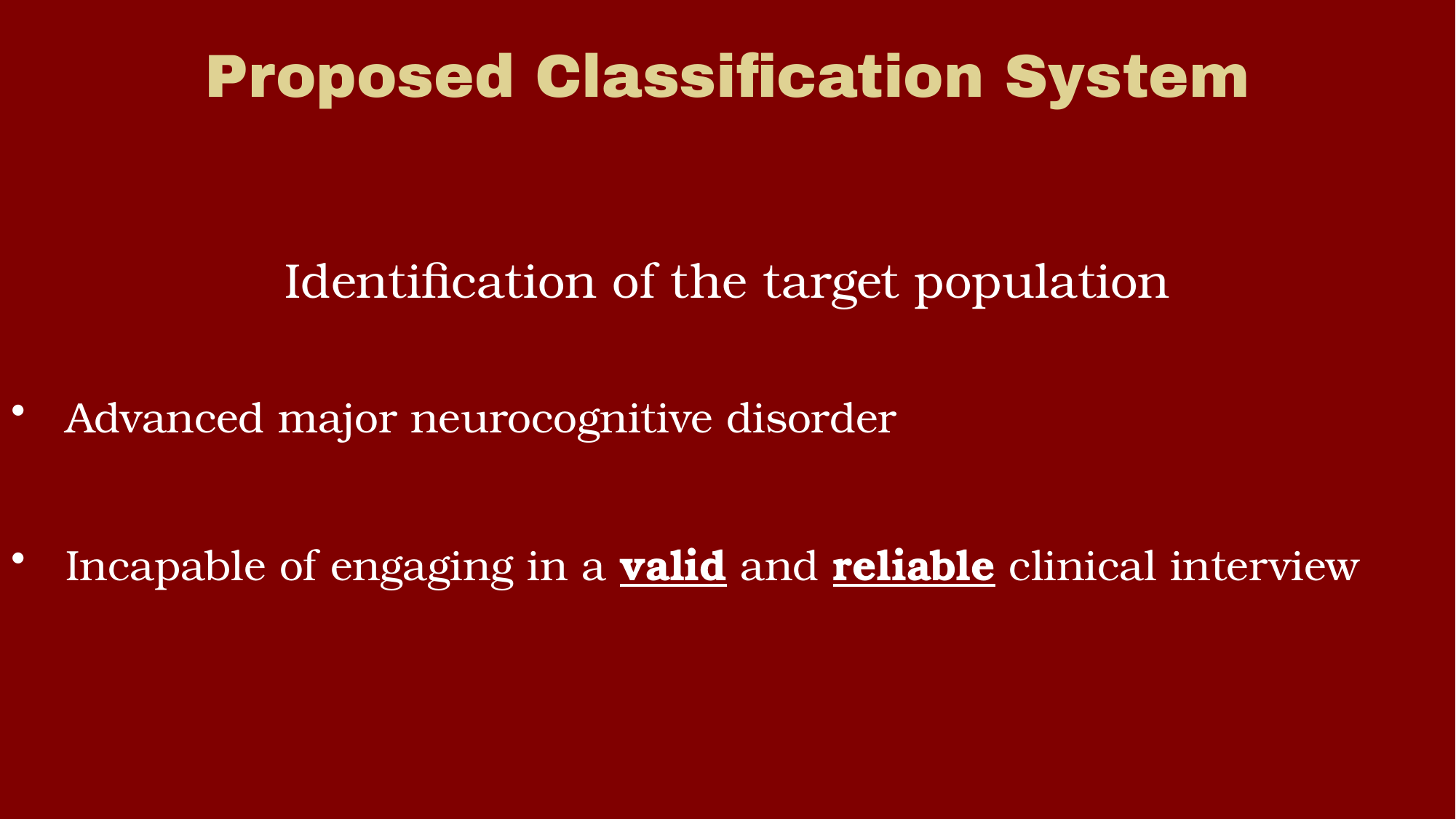

# Proposed Classification System

Identification of the target population

Advanced major neurocognitive disorder

Incapable of engaging in a valid and reliable clinical interview